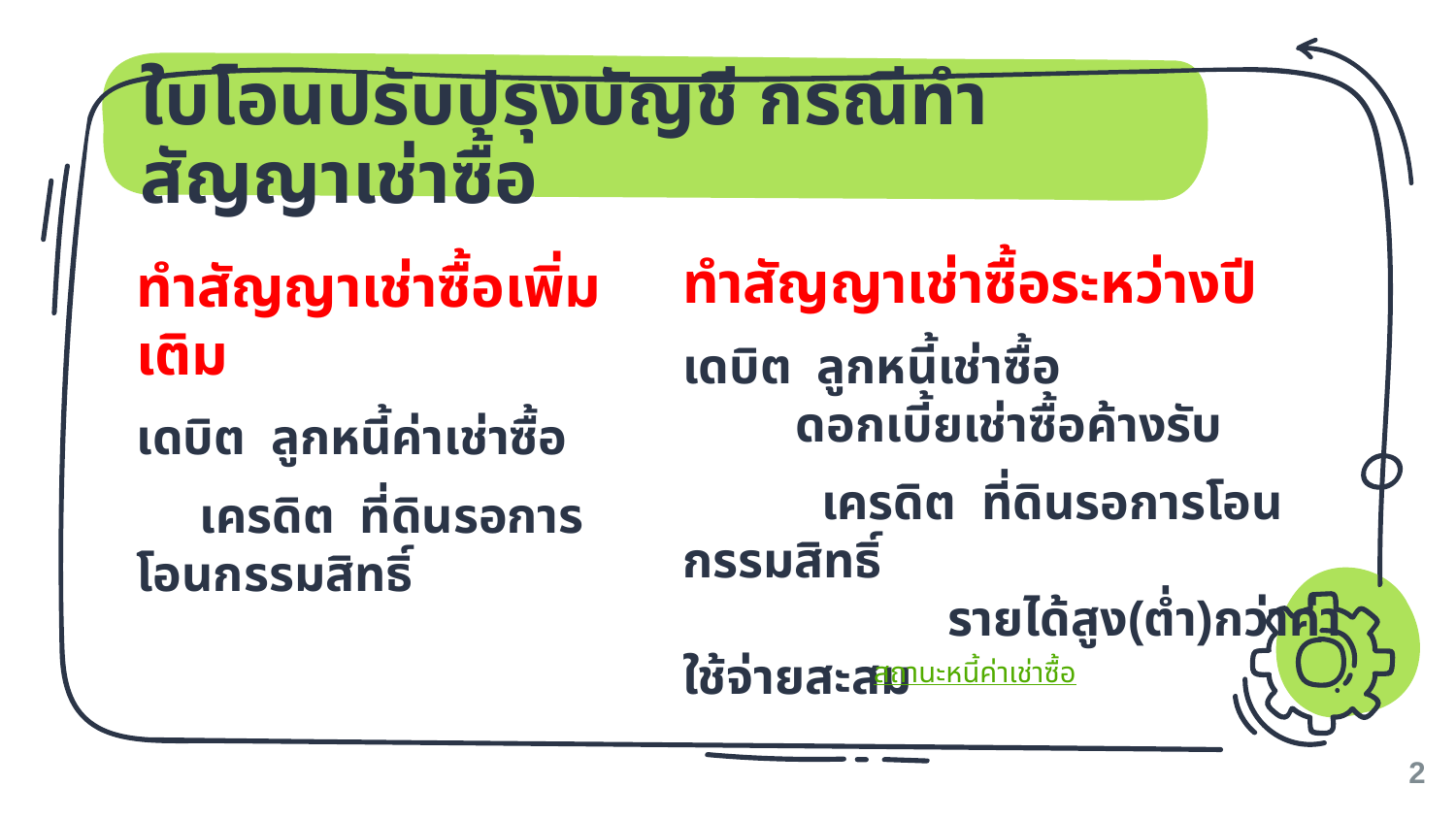

# ใบโอนปรับปรุงบัญชี กรณีทำสัญญาเช่าซื้อ
ทำสัญญาเช่าซื้อระหว่างปี
เดบิต  ลูกหนี้เช่าซื้อ
         ดอกเบี้ยเช่าซื้อค้างรับ
           เครดิต  ที่ดินรอการโอนกรรมสิทธิ์
                     รายได้สูง(ต่ำ)กว่าค่าใช้จ่ายสะสม

ทำสัญญาเช่าซื้อเพิ่มเติม
เดบิต  ลูกหนี้ค่าเช่าซื้อ
     เครดิต  ที่ดินรอการโอนกรรมสิทธิ์

สถานะหนี้ค่าเช่าซื้อ
2